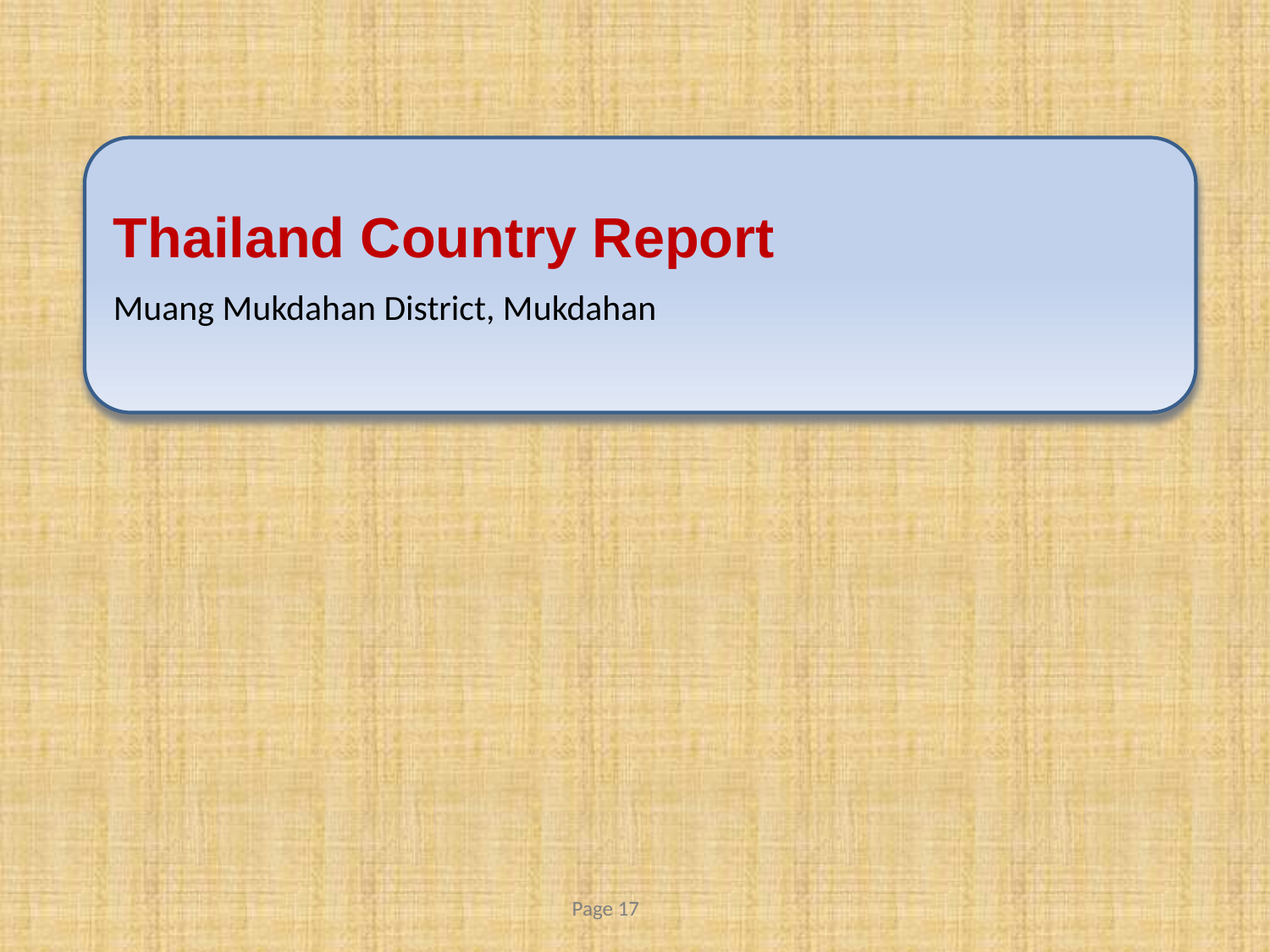

# Thailand Country Report
Muang Mukdahan District, Mukdahan